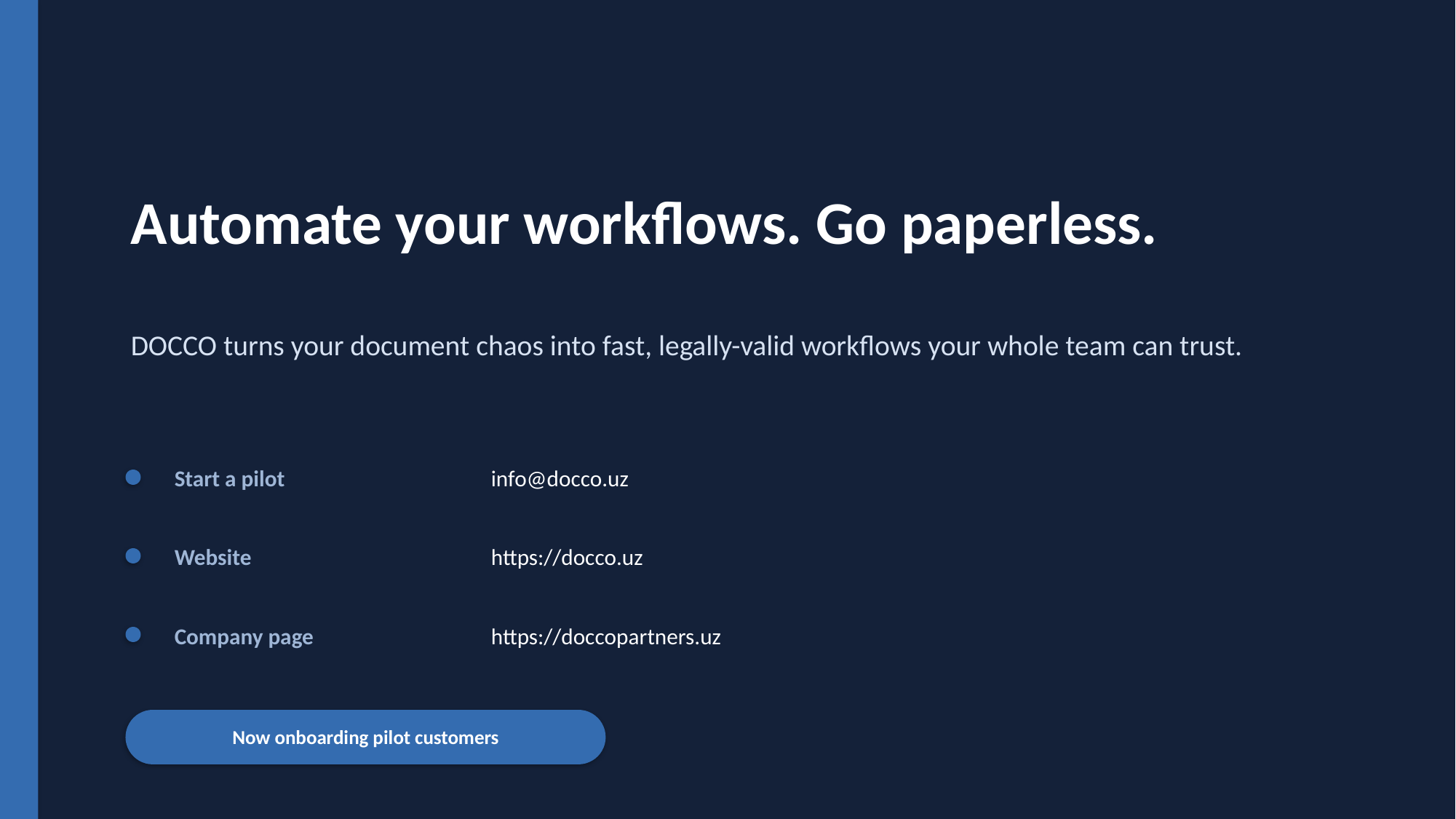

Automate your workflows. Go paperless.
DOCCO turns your document chaos into fast, legally-valid workflows your whole team can trust.
Start a pilot
info@docco.uz

Website
https://docco.uz

Company page
https://doccopartners.uz

Now onboarding pilot customers